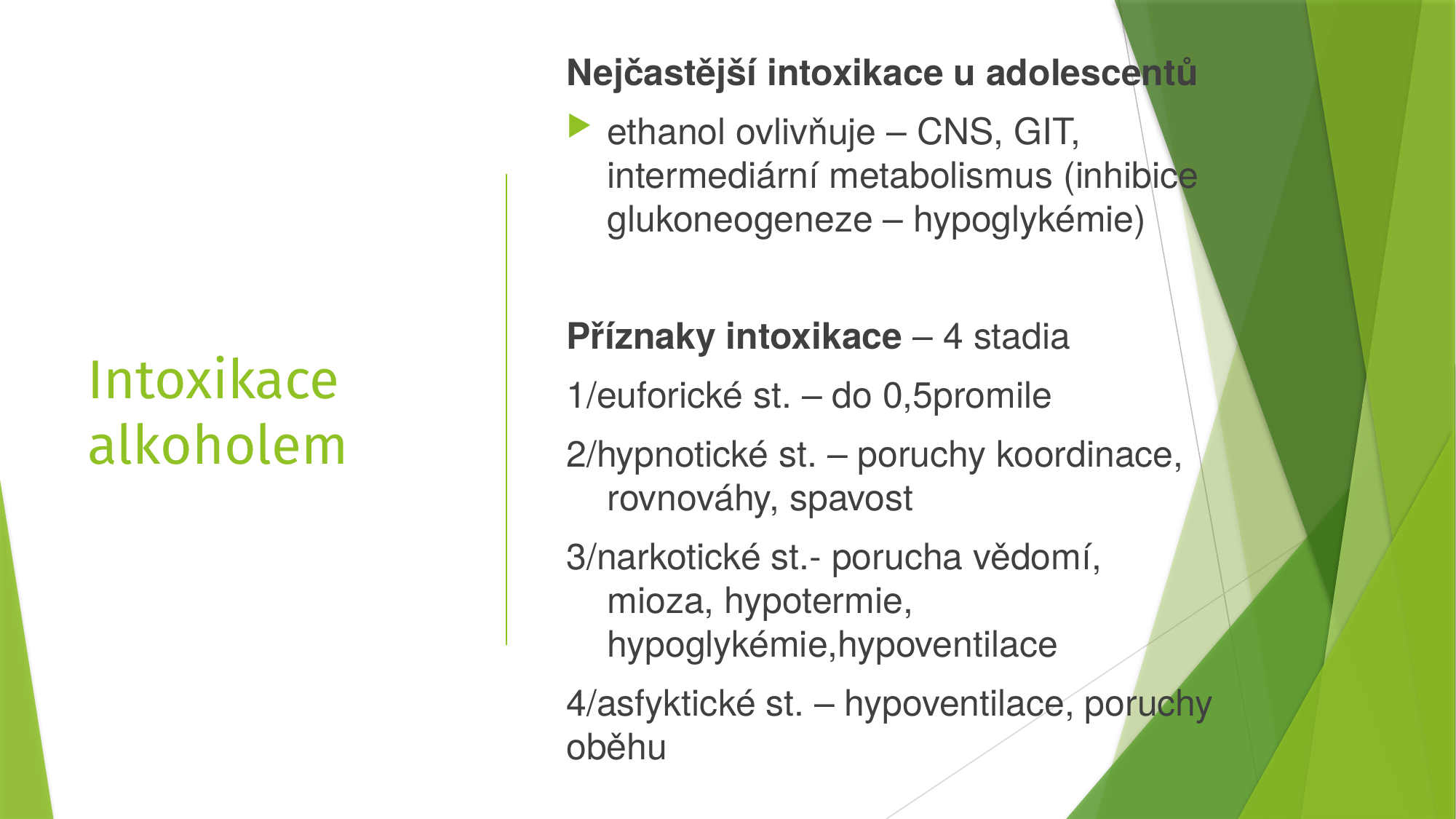

# Intoxikace alkoholem
Nejčastější intoxikace u adolescentů
ethanol ovlivňuje – CNS, GIT, intermediární metabolismus (inhibice glukoneogeneze – hypoglykémie)

Příznaky intoxikace – 4 stadia
1/euforické st. – do 0,5promile
2/hypnotické st. – poruchy koordinace, rovnováhy, spavost
3/narkotické st.- porucha vědomí, mioza, hypotermie, hypoglykémie,hypoventilace
4/asfyktické st. – hypoventilace, poruchy oběhu